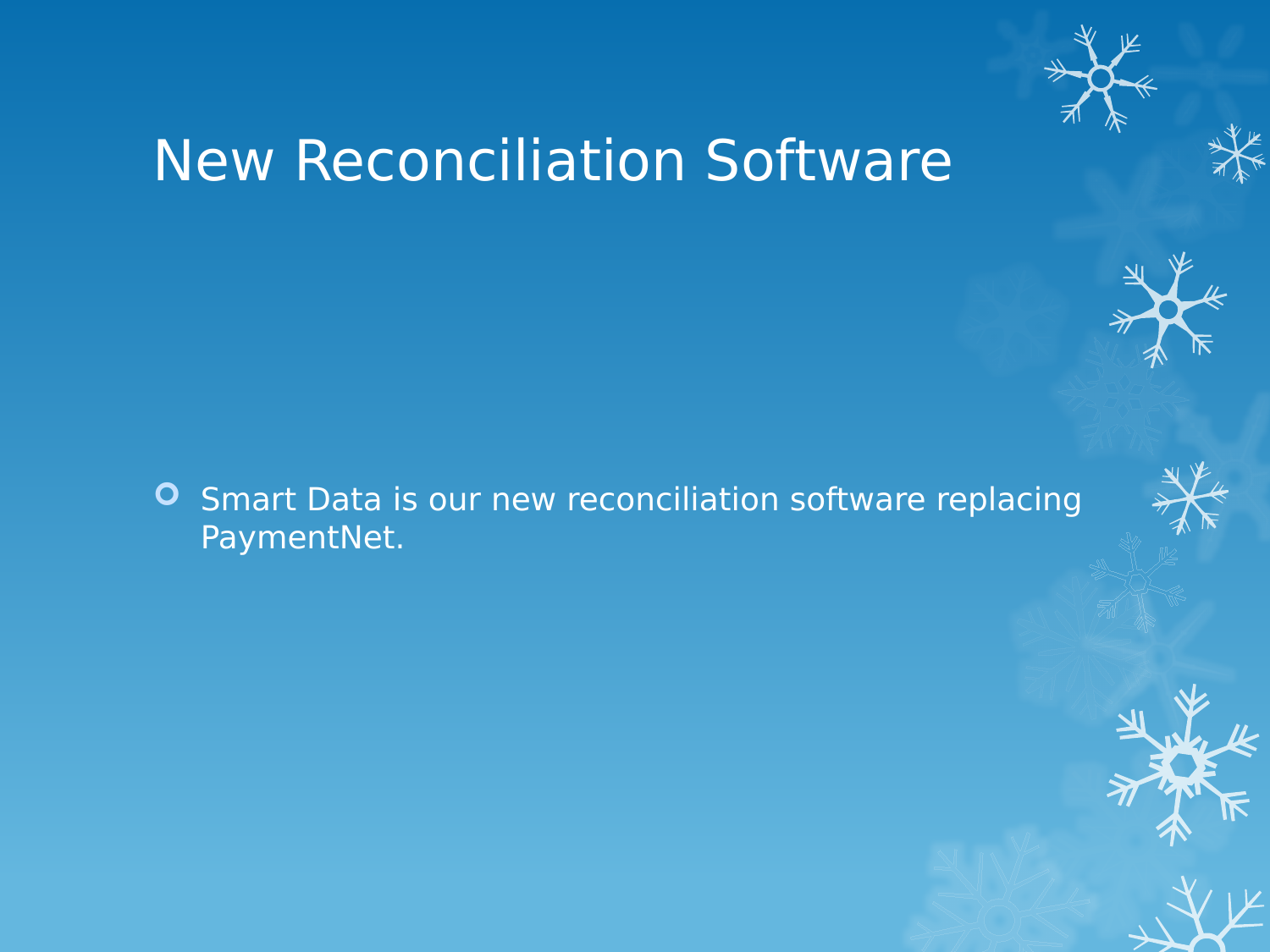

# New Reconciliation Software
Smart Data is our new reconciliation software replacing PaymentNet.